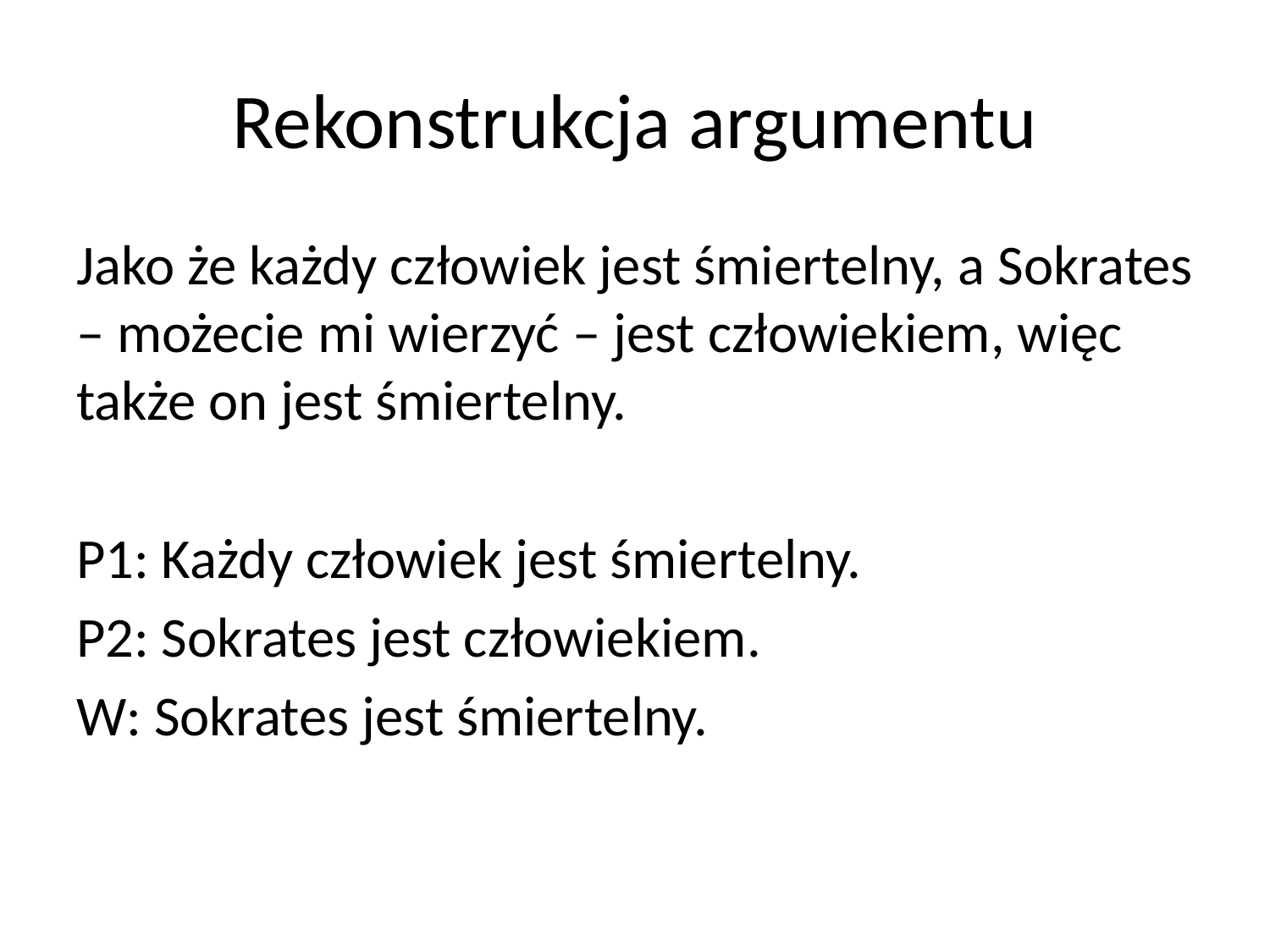

# Rekonstrukcja argumentu
Jako że każdy człowiek jest śmiertelny, a Sokrates – możecie mi wierzyć – jest człowiekiem, więc także on jest śmiertelny.

P1: Każdy człowiek jest śmiertelny.
P2: Sokrates jest człowiekiem.
W: Sokrates jest śmiertelny.